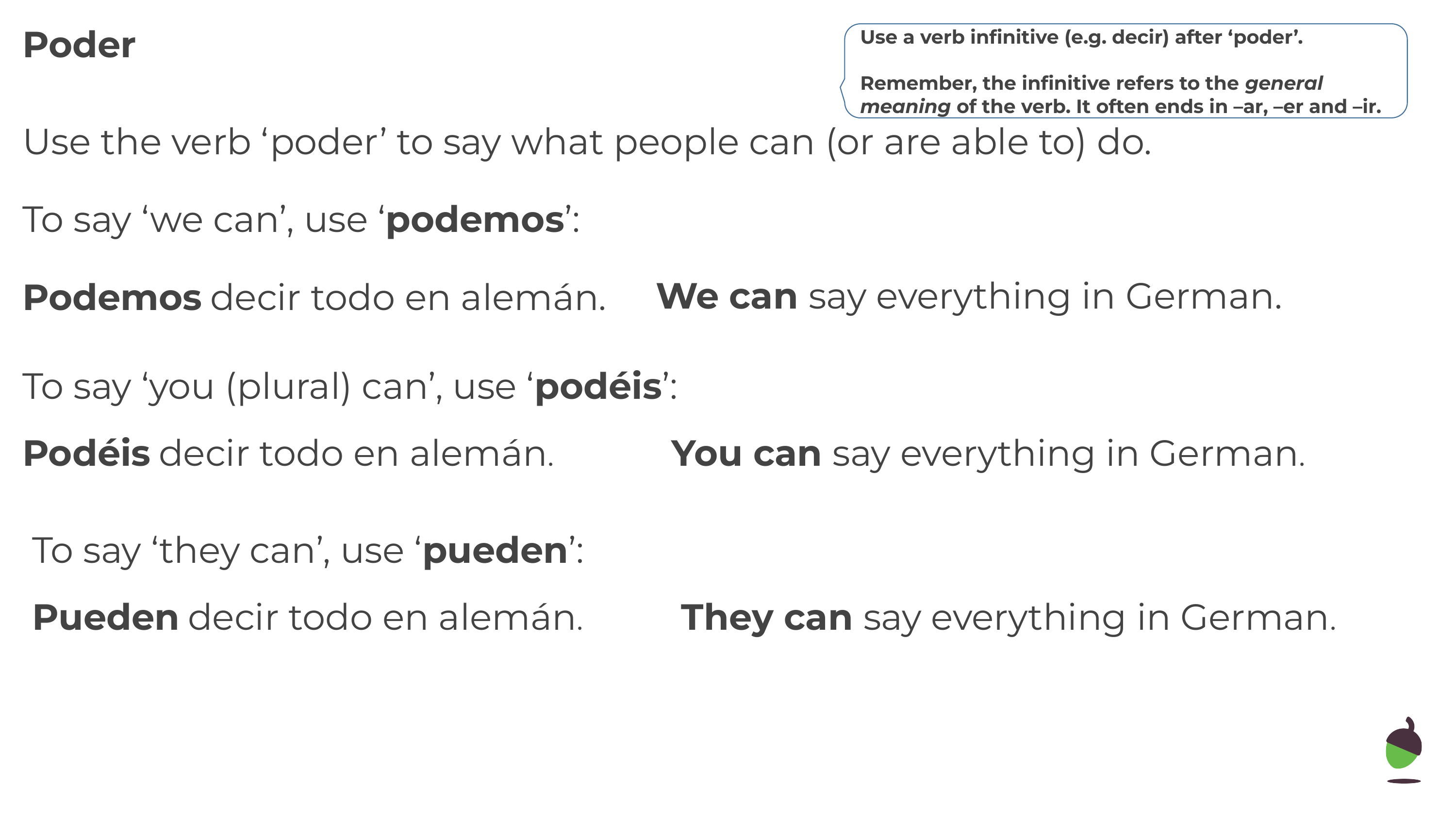

Poder
Use a verb infinitive (e.g. decir) after ‘poder’.

Remember, the infinitive refers to the general meaning of the verb. It often ends in –ar, –er and –ir.
Use the verb ‘poder’ to say what people can (or are able to) do.
To say ‘we can’, use ‘podemos’:
We can say everything in German.
Podemos decir todo en alemán.
To say ‘you (plural) can’, use ‘podéis’:
Podéis decir todo en alemán.
You can say everything in German.
To say ‘they can’, use ‘pueden’:
Pueden decir todo en alemán.
They can say everything in German.